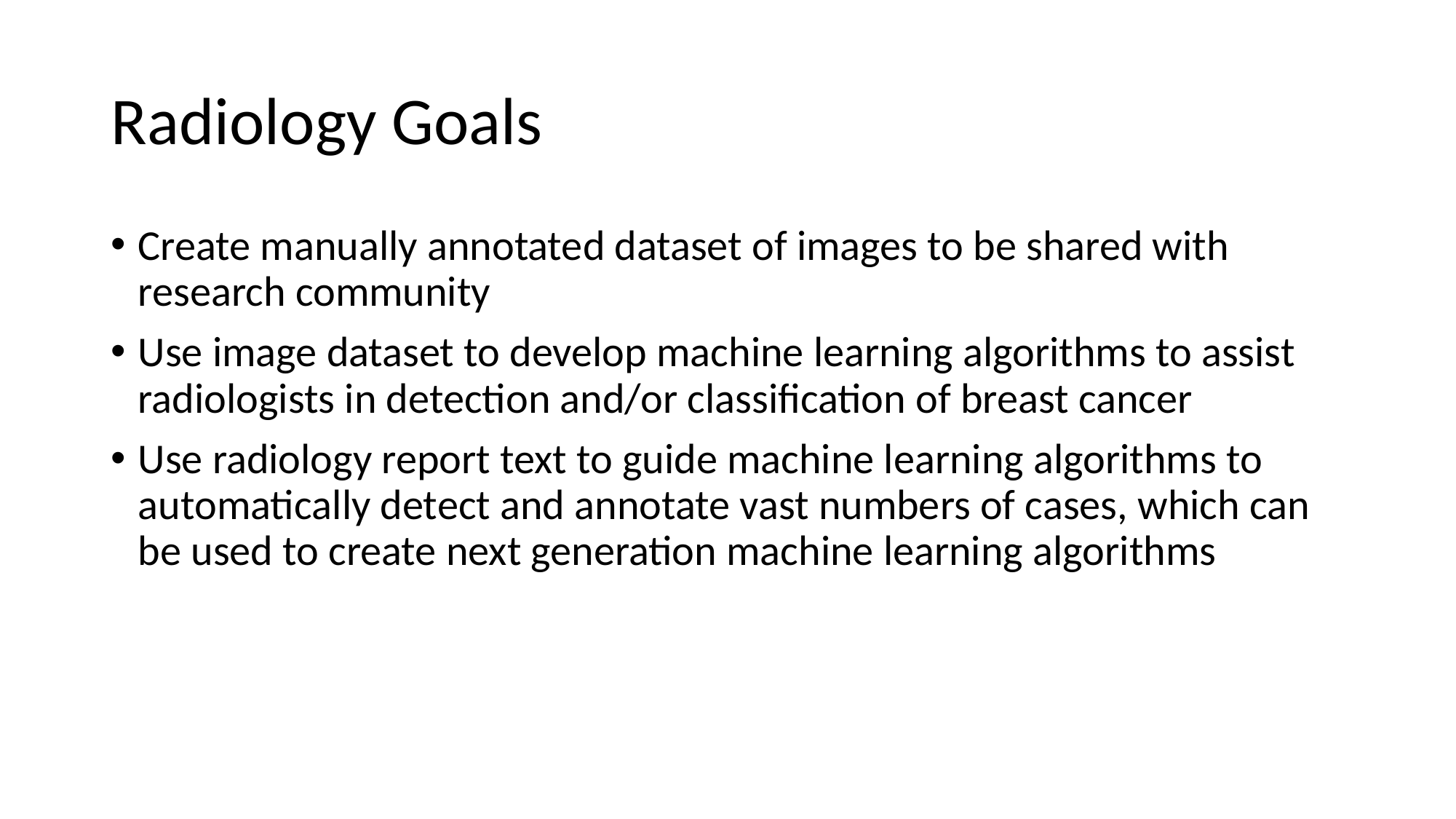

# Radiology Goals
Create manually annotated dataset of images to be shared with research community
Use image dataset to develop machine learning algorithms to assist radiologists in detection and/or classification of breast cancer
Use radiology report text to guide machine learning algorithms to automatically detect and annotate vast numbers of cases, which can be used to create next generation machine learning algorithms